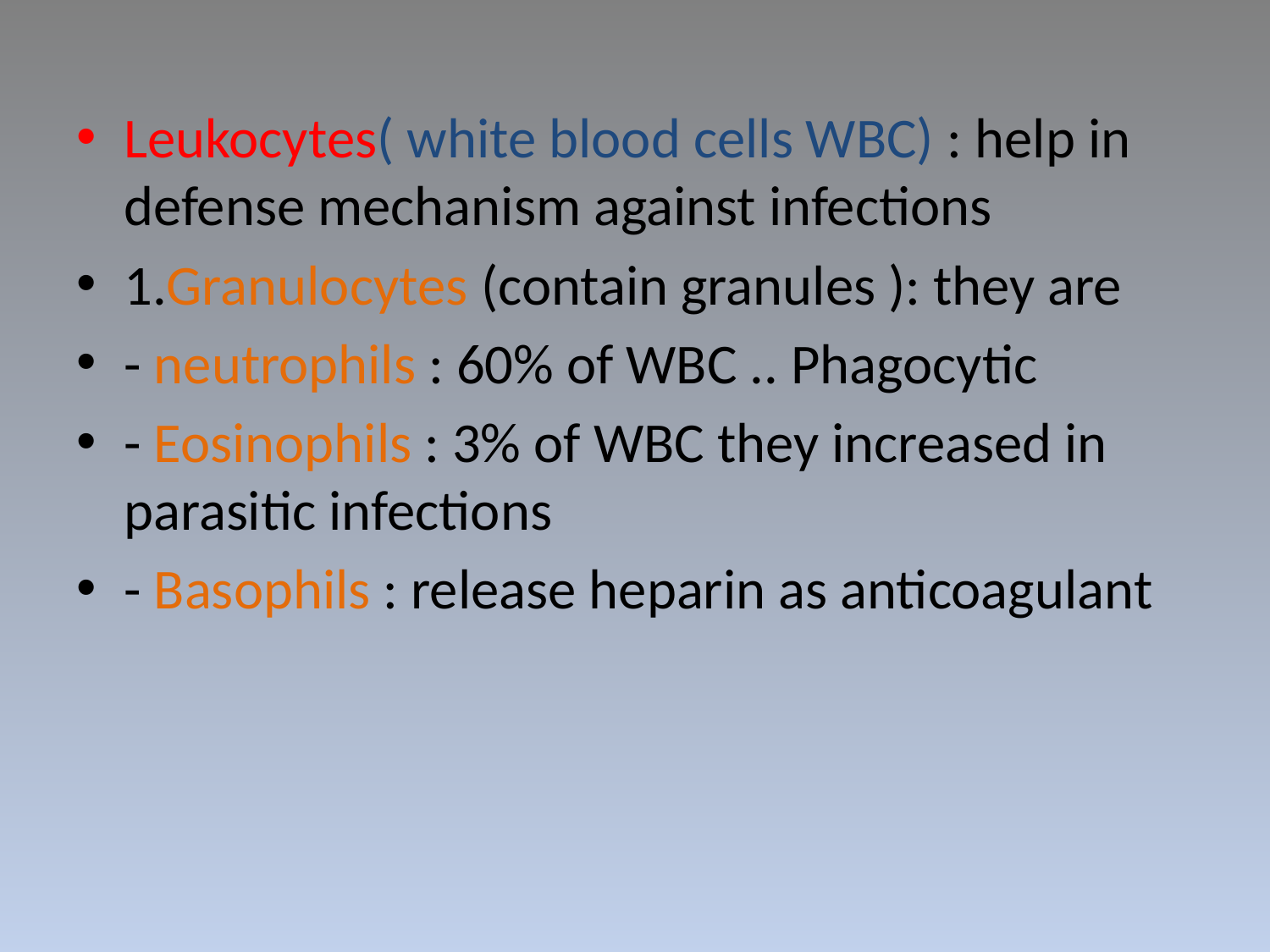

Leukocytes( white blood cells WBC) : help in defense mechanism against infections
1.Granulocytes (contain granules ): they are
- neutrophils : 60% of WBC .. Phagocytic
- Eosinophils : 3% of WBC they increased in parasitic infections
- Basophils : release heparin as anticoagulant